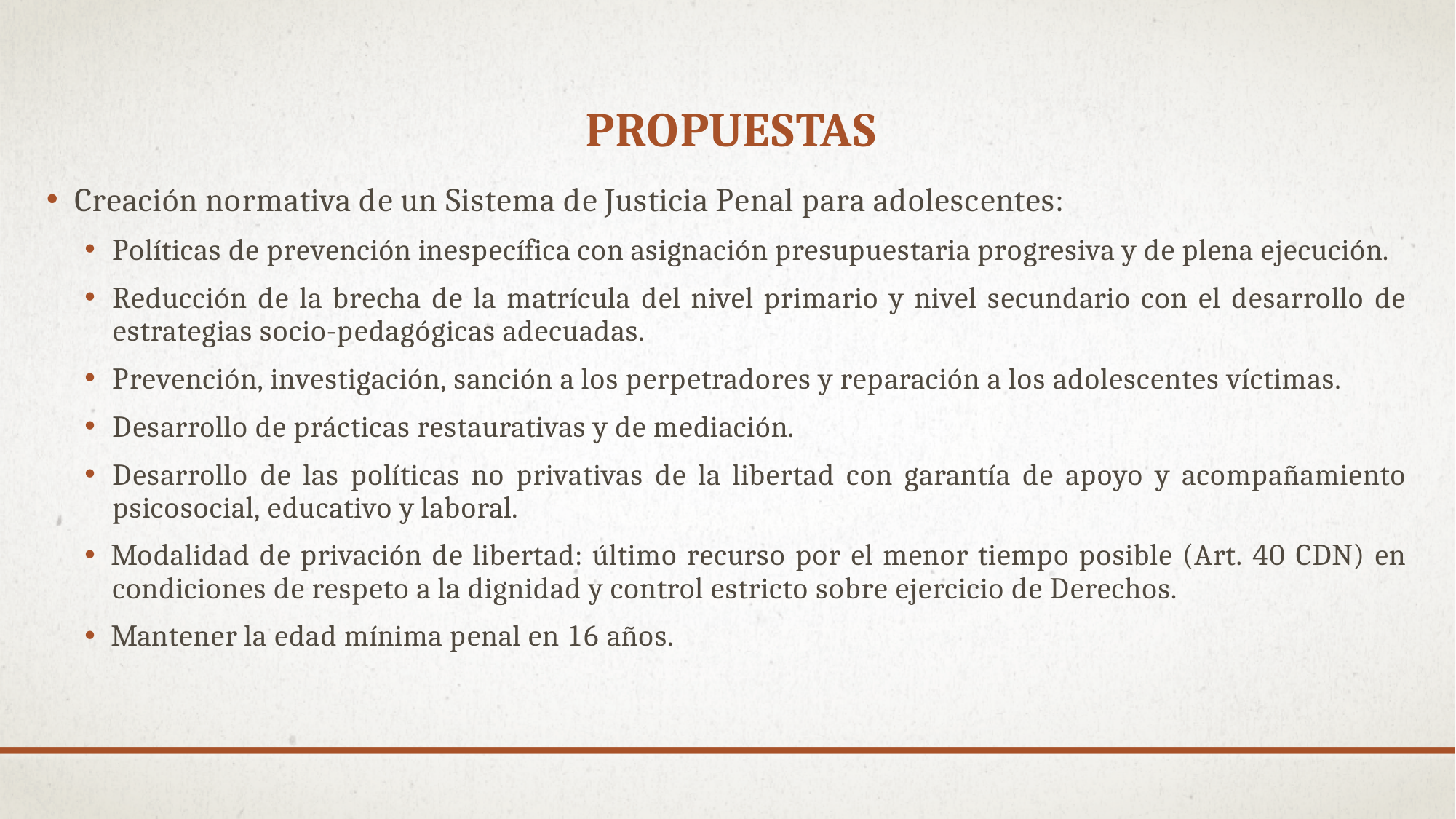

# propuestas
Creación normativa de un Sistema de Justicia Penal para adolescentes:
Políticas de prevención inespecífica con asignación presupuestaria progresiva y de plena ejecución.
Reducción de la brecha de la matrícula del nivel primario y nivel secundario con el desarrollo de estrategias socio-pedagógicas adecuadas.
Prevención, investigación, sanción a los perpetradores y reparación a los adolescentes víctimas.
Desarrollo de prácticas restaurativas y de mediación.
Desarrollo de las políticas no privativas de la libertad con garantía de apoyo y acompañamiento psicosocial, educativo y laboral.
Modalidad de privación de libertad: último recurso por el menor tiempo posible (Art. 40 CDN) en condiciones de respeto a la dignidad y control estricto sobre ejercicio de Derechos.
Mantener la edad mínima penal en 16 años.